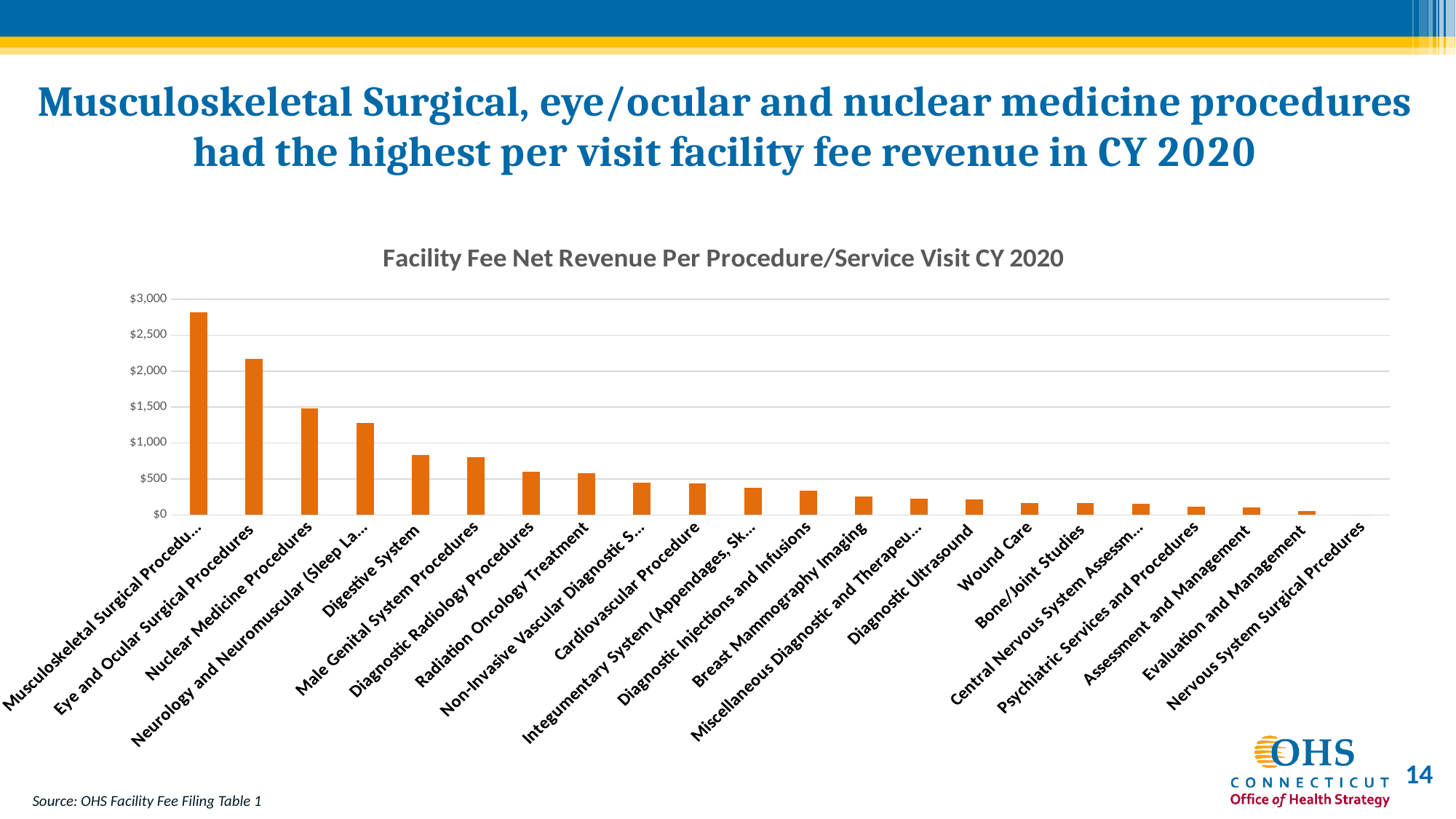

# Musculoskeletal Surgical, eye/ocular and nuclear medicine procedures had the highest per visit facility fee revenue in CY 2020

### Chart: Facility Fee Net Revenue Per Procedure/Service Visit CY 2020

| Category | Average Facility Fee Cost |
|---|---|
| Musculoskeletal Surgical Procedures  | 2818.1038841201716 |
| Eye and Ocular Surgical Procedures  | 2168.7580753067755 |
| Nuclear Medicine Procedures | 1476.201005309395 |
| Neurology and Neuromuscular (Sleep Lab and Sleep Study) | 1279.6531535028253 |
| Digestive System  | 834.524250681199 |
| Male Genital System Procedures | 802.4973894637467 |
| Diagnostic Radiology Procedures | 601.8882251430015 |
| Radiation Oncology Treatment | 583.2736949020491 |
| Non-Invasive Vascular Diagnostic Studies | 448.9347261373504 |
| Cardiovascular Procedure | 439.15214953271027 |
| Integumentary System (Appendages, Skin and Breast)  | 376.2979720406387 |
| Diagnostic Injections and Infusions | 340.40344701583473 |
| Breast Mammography Imaging | 255.40331642897164 |
| Miscellaneous Diagnostic and Therapeutic Services | 229.32666064574397 |
| Diagnostic Ultrasound  | 210.96837039609932 |
| Wound Care | 169.54020444647537 |
| Bone/Joint Studies  | 166.13223369937293 |
| Central Nervous System Assessments | 153.578125 |
| Psychiatric Services and Procedures | 112.5935564562081 |
| Assessment and Management  | 103.01794424667904 |
| Evaluation and Management  | 54.92693347562061 |
| Nervous System Surgical Prcedures | 0.0 |
14
Source: OHS Facility Fee Filing Table 1